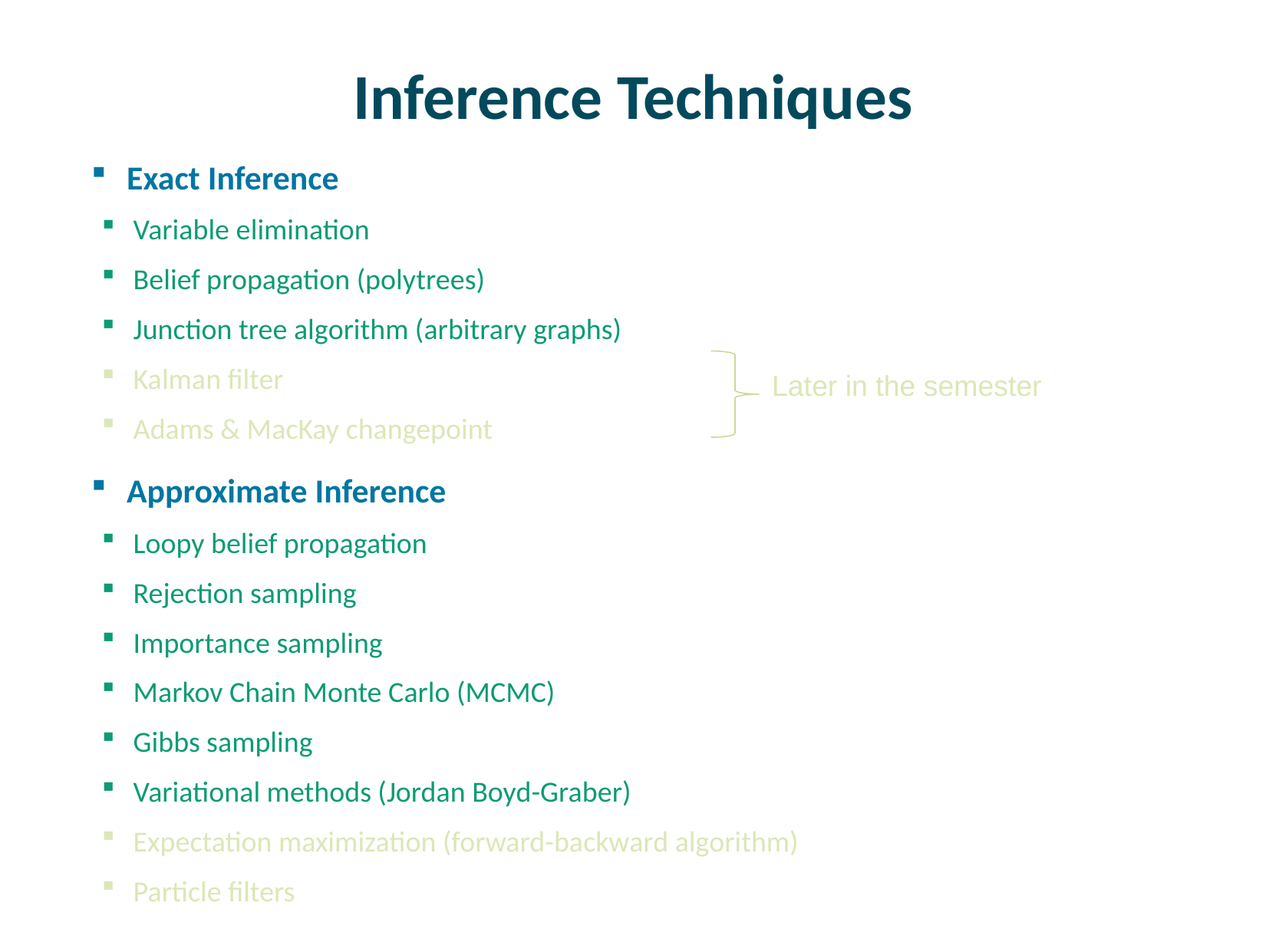

# Inference Techniques
Exact Inference
Variable elimination
Belief propagation (polytrees)
Junction tree algorithm (arbitrary graphs)
Kalman filter
Adams & MacKay changepoint
Approximate Inference
Loopy belief propagation
Rejection sampling
Importance sampling
Markov Chain Monte Carlo (MCMC)
Gibbs sampling
Variational methods (Jordan Boyd-Graber)
Expectation maximization (forward-backward algorithm)
Particle filters

Later in the semester